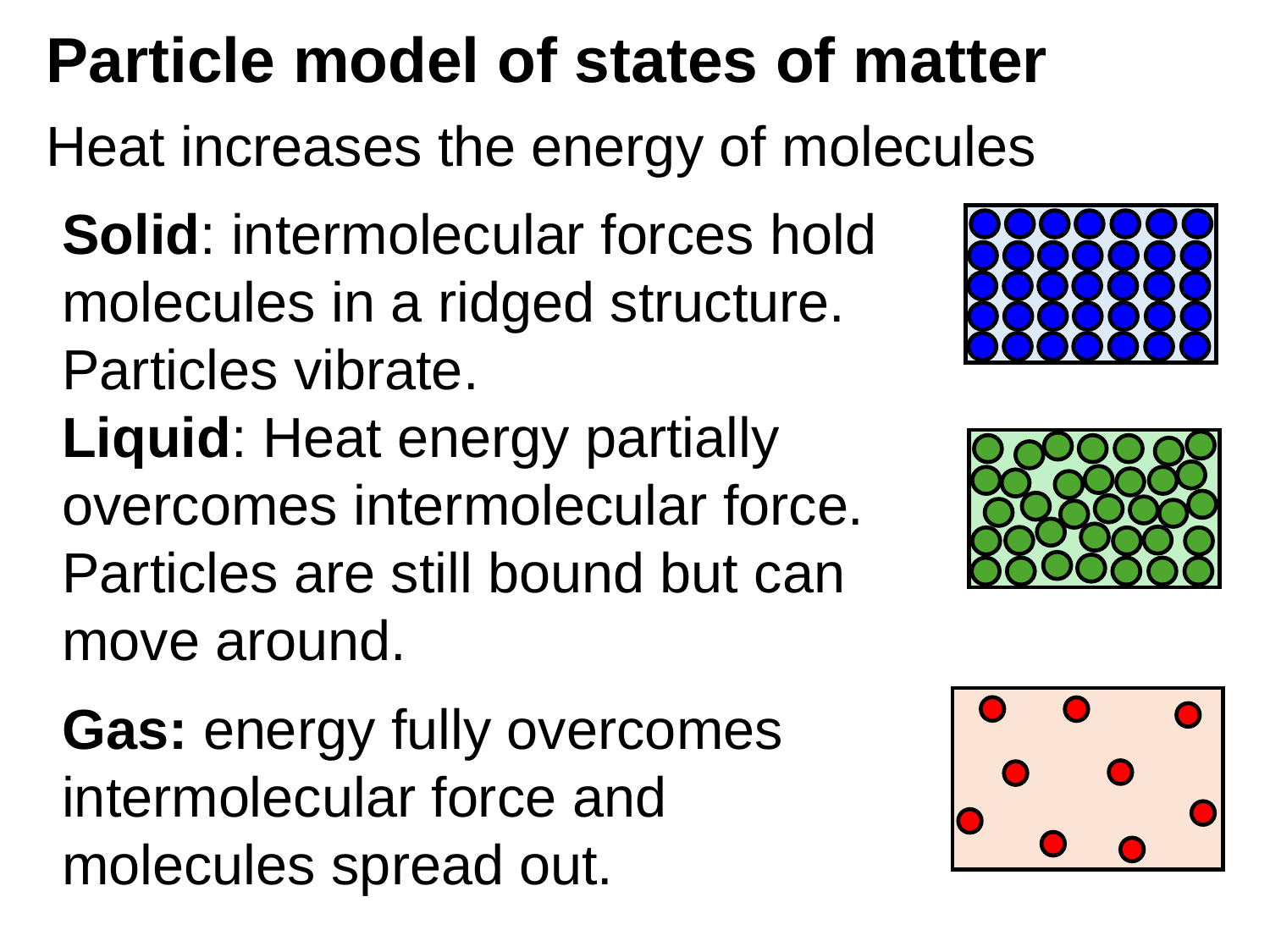

# Particle model of states of matter
Heat increases the energy of molecules
Solid: intermolecular forces hold molecules in a ridged structure. Particles vibrate.
Liquid: Heat energy partially overcomes intermolecular force. Particles are still bound but can move around.
Gas: energy fully overcomes intermolecular force and molecules spread out.